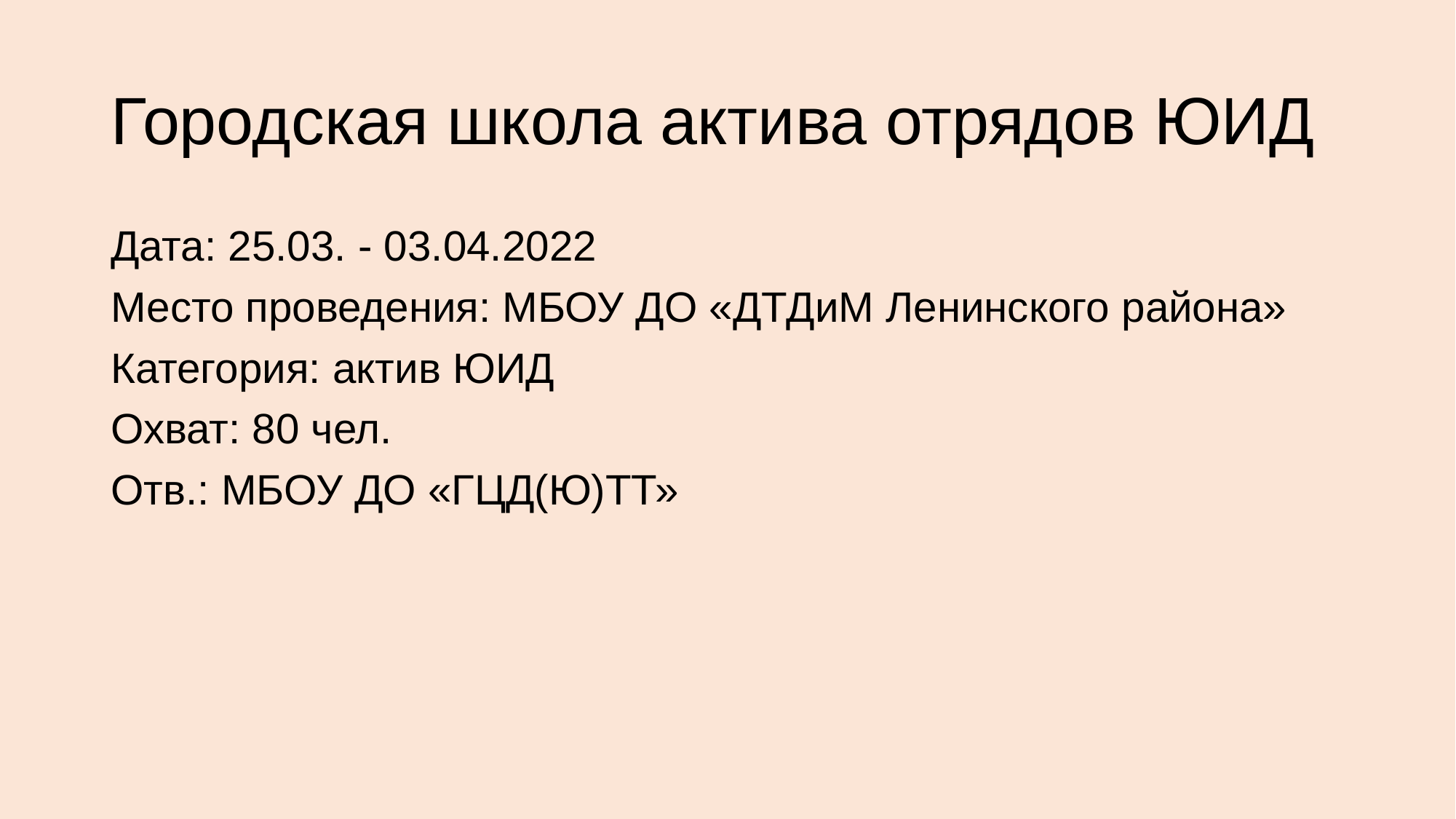

# Городская школа актива отрядов ЮИД
Дата: 25.03. - 03.04.2022
Место проведения: МБОУ ДО «ДТДиМ Ленинского района»
Категория: актив ЮИД
Охват: 80 чел.
Отв.: МБОУ ДО «ГЦД(Ю)ТТ»